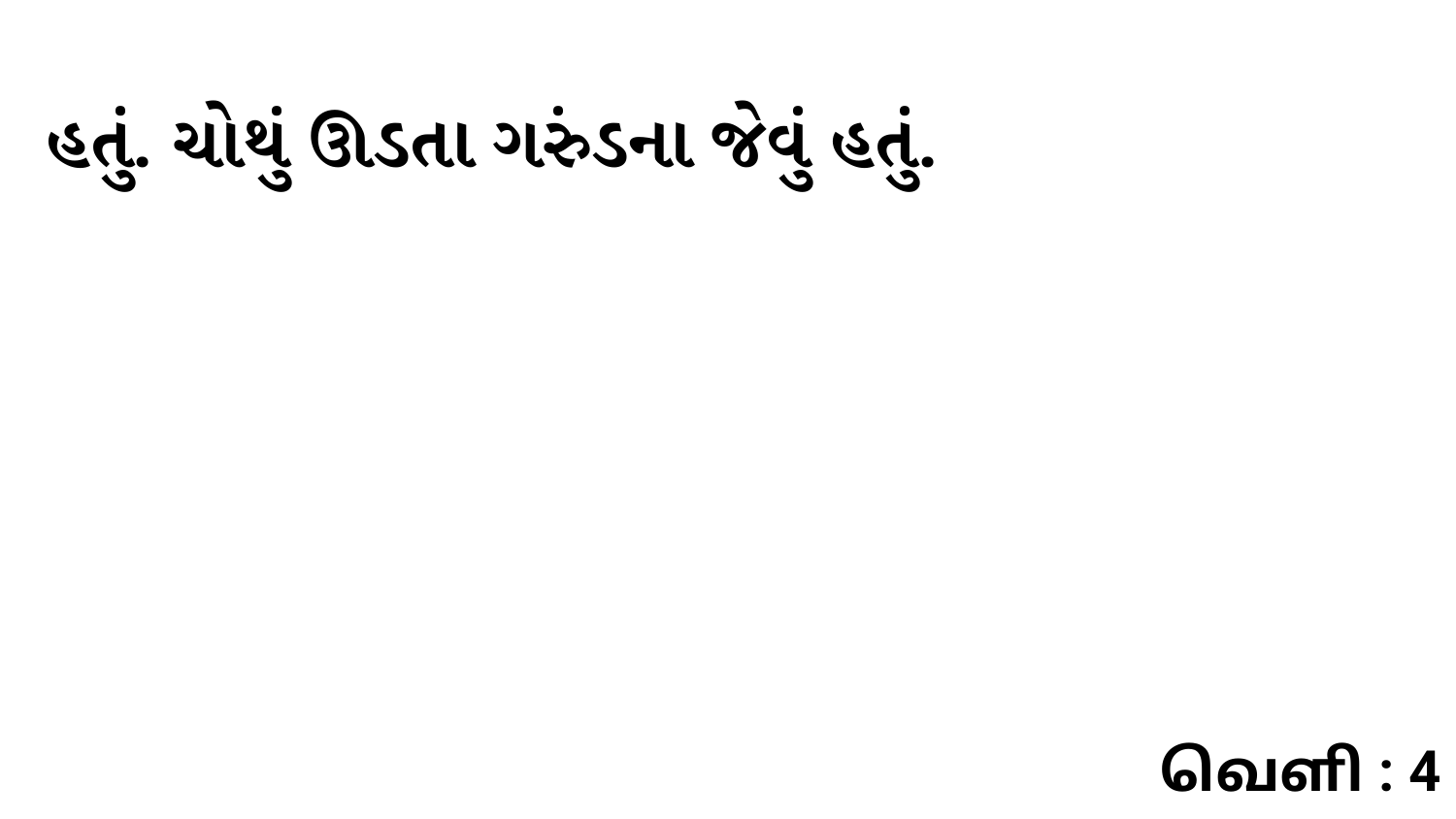

હતું. ચોથું ઊડતા ગરુંડના જેવું હતું.
வெளி : 4